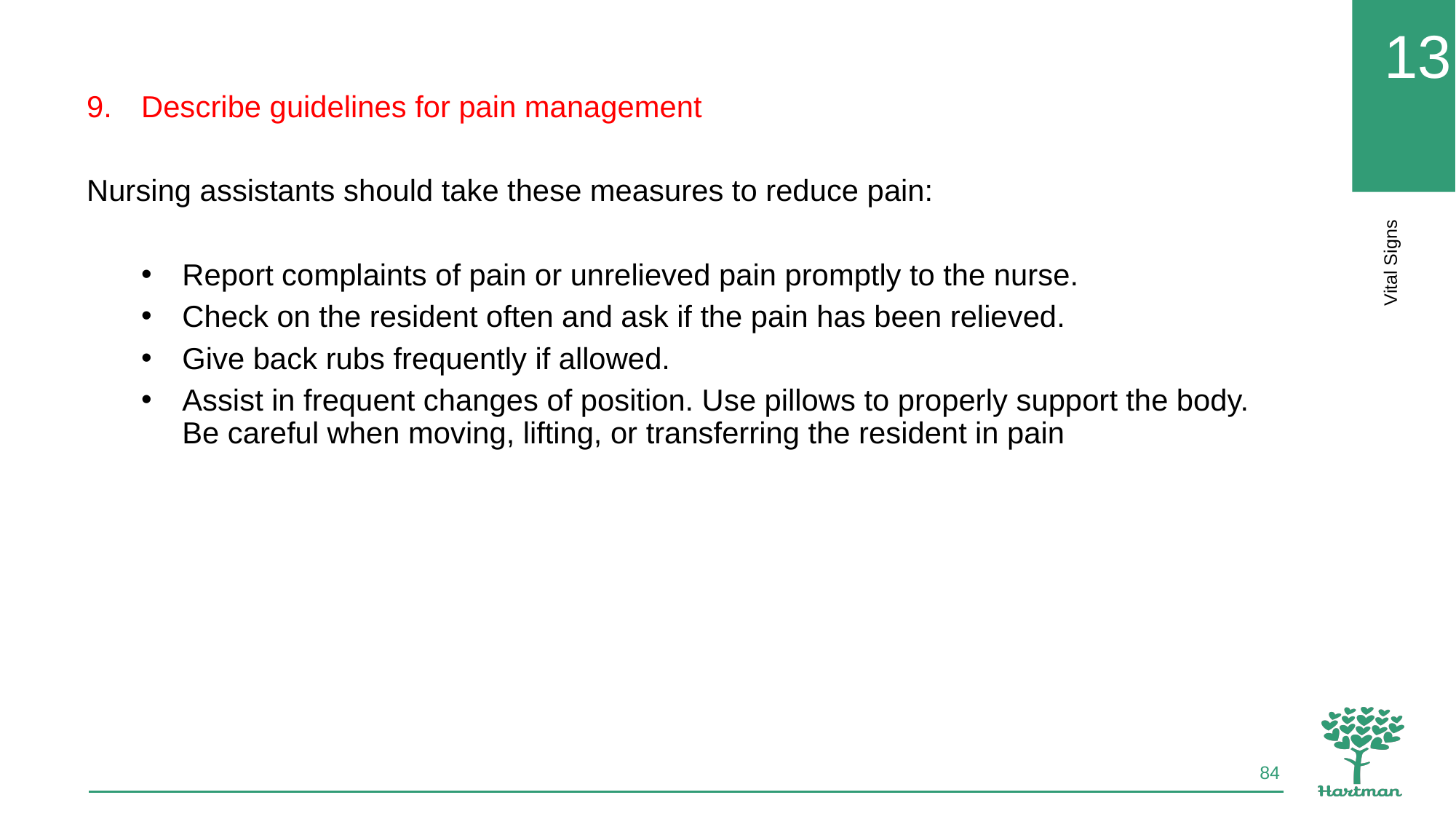

Describe guidelines for pain management

Nursing assistants should take these measures to reduce pain:

Report complaints of pain or unrelieved pain promptly to the nurse.
Check on the resident often and ask if the pain has been relieved.
Give back rubs frequently if allowed.
Assist in frequent changes of position. Use pillows to properly support the body. Be careful when moving, lifting, or transferring the resident in pain

84